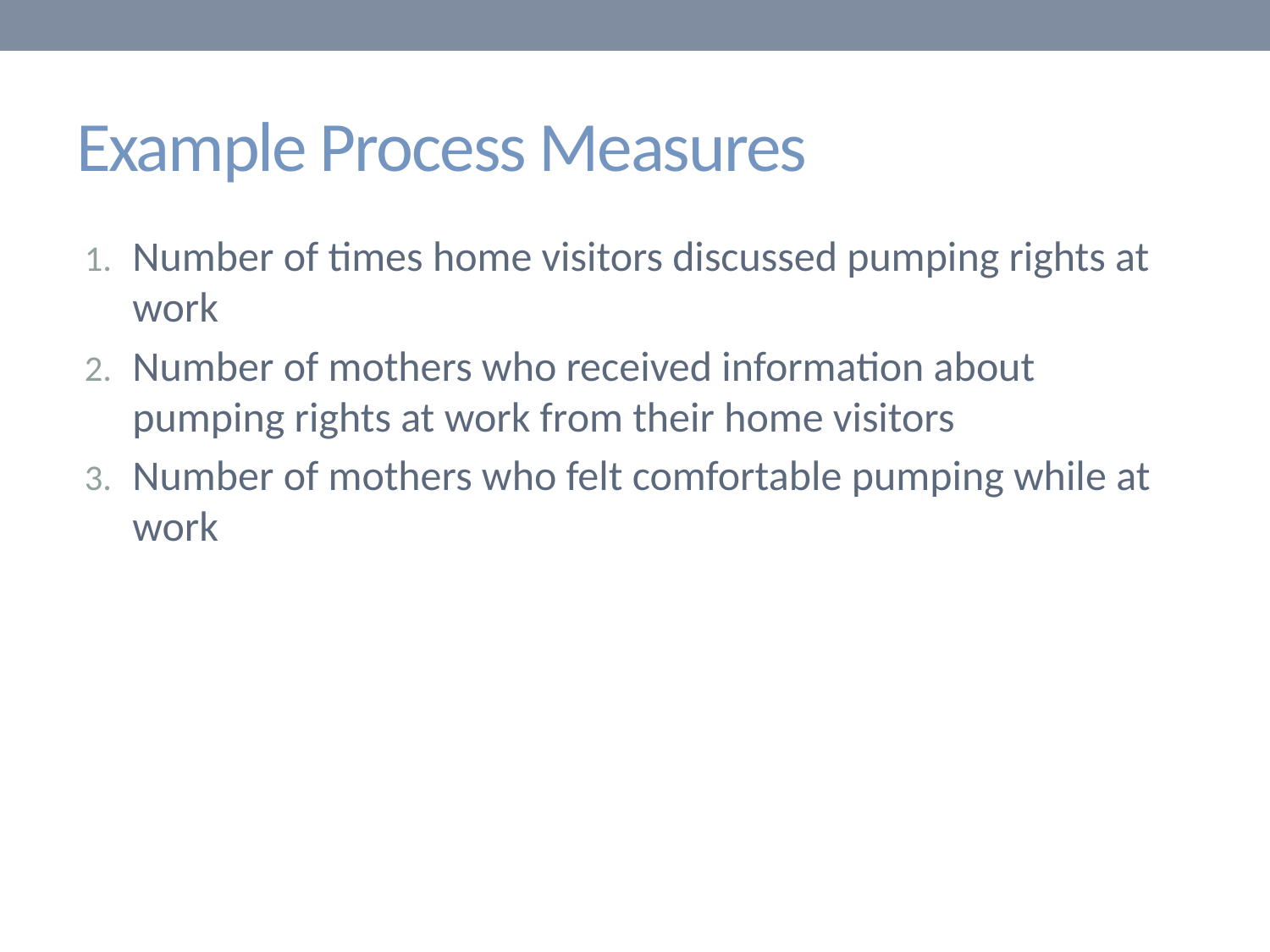

# Example Process Measures
Number of times home visitors discussed pumping rights at work
Number of mothers who received information about pumping rights at work from their home visitors
Number of mothers who felt comfortable pumping while at work